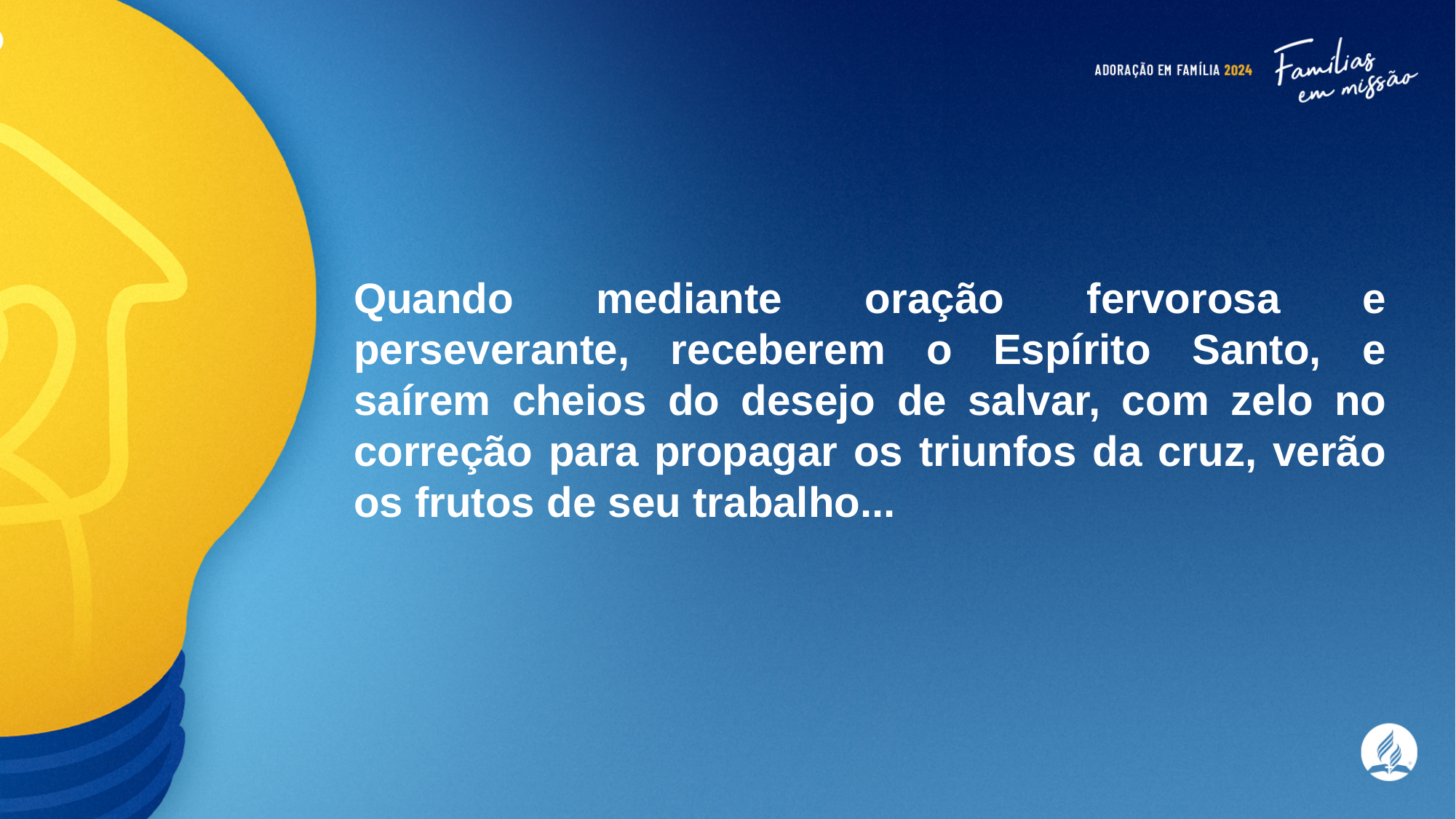

Quando mediante oração fervorosa e perseverante, receberem o Espírito Santo, e saírem cheios do desejo de salvar, com zelo no correção para propagar os triunfos da cruz, verão os frutos de seu trabalho...